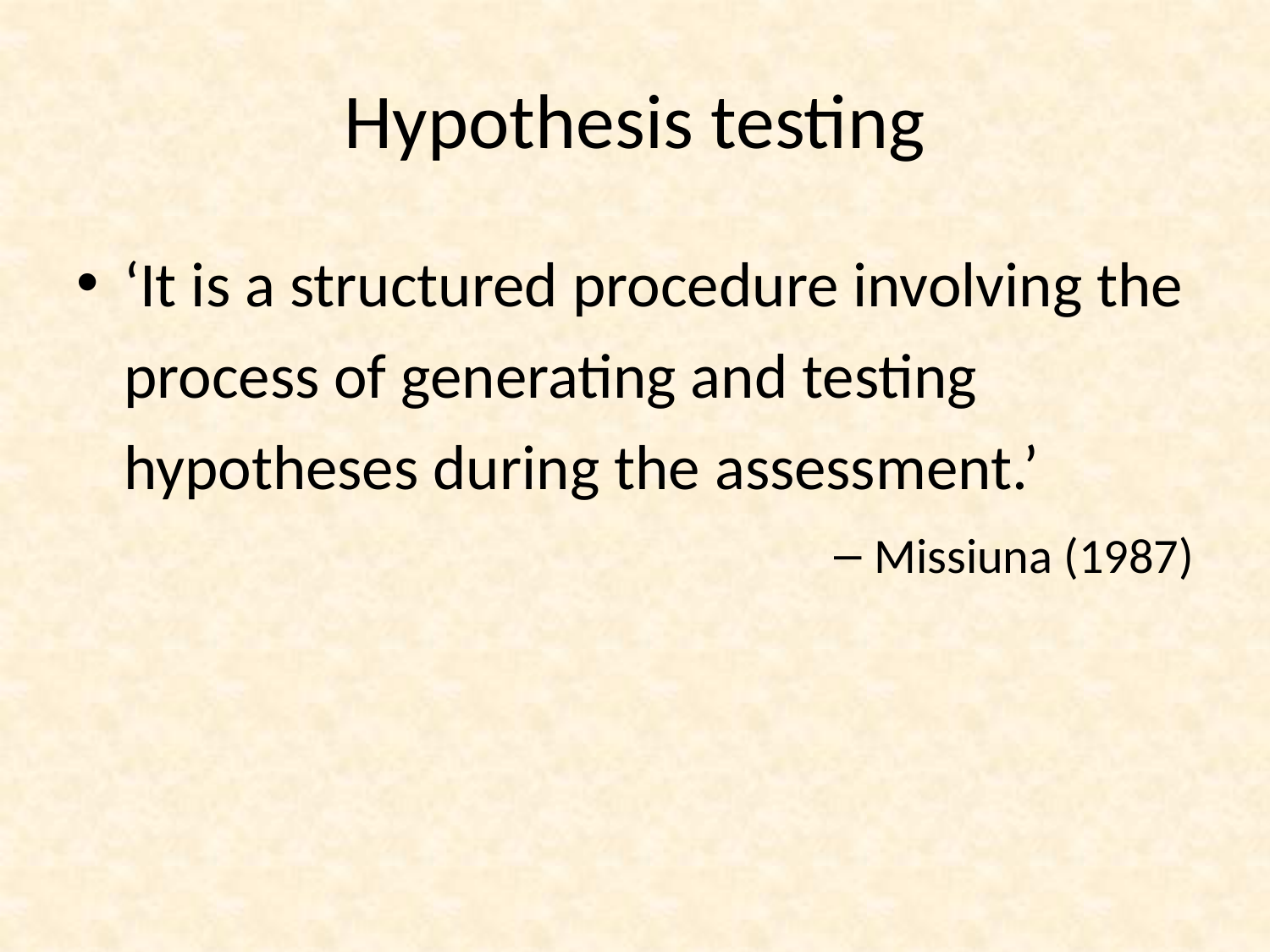

# Hypothesis testing
‘It is a structured procedure involving the process of generating and testing hypotheses during the assessment.’
Missiuna (1987)